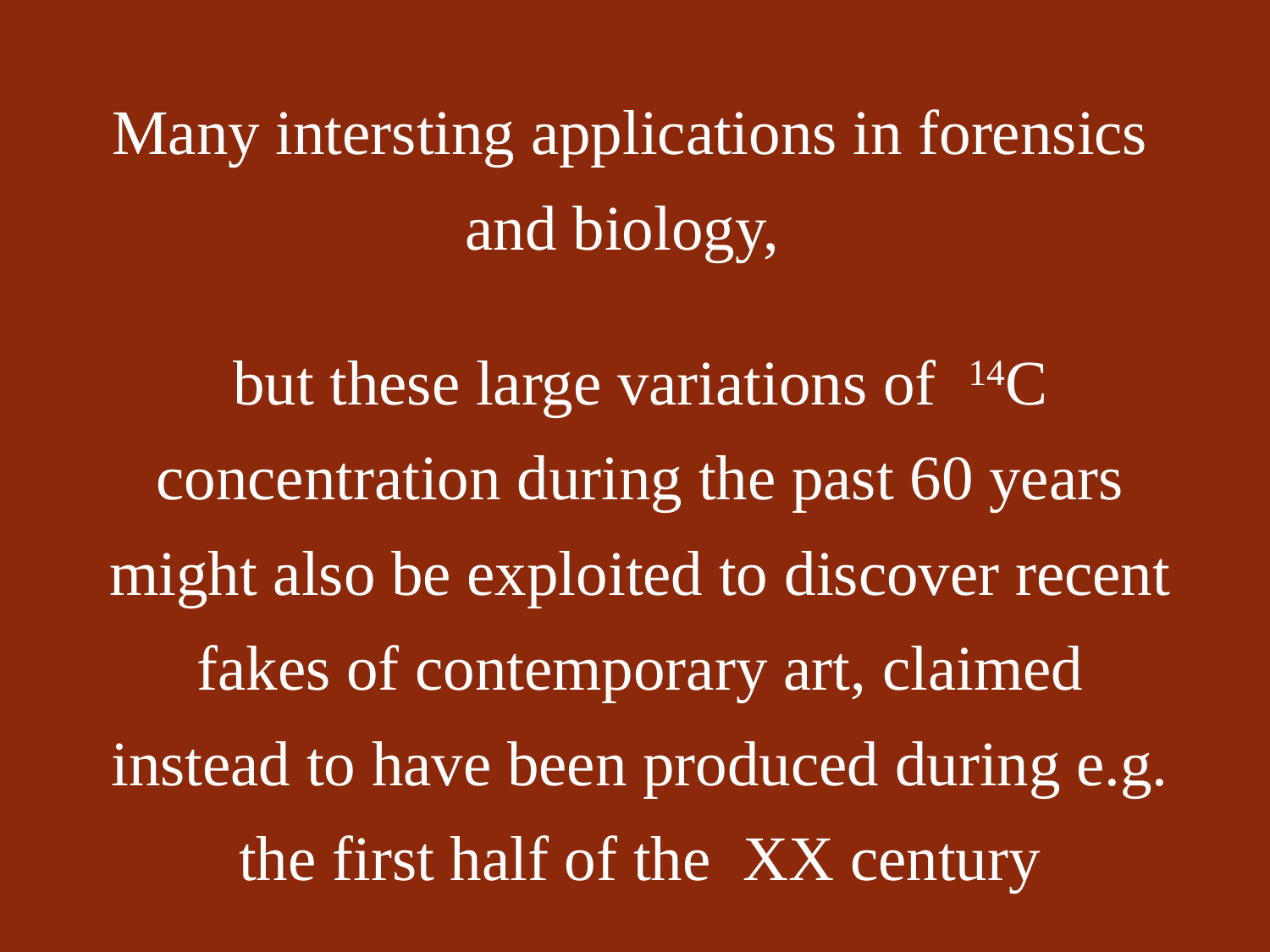

Many intersting applications in forensics and biology,
but these large variations of  14C concentration during the past 60 years might also be exploited to discover recent fakes of contemporary art, claimed instead to have been produced during e.g. the first half of the  XX century